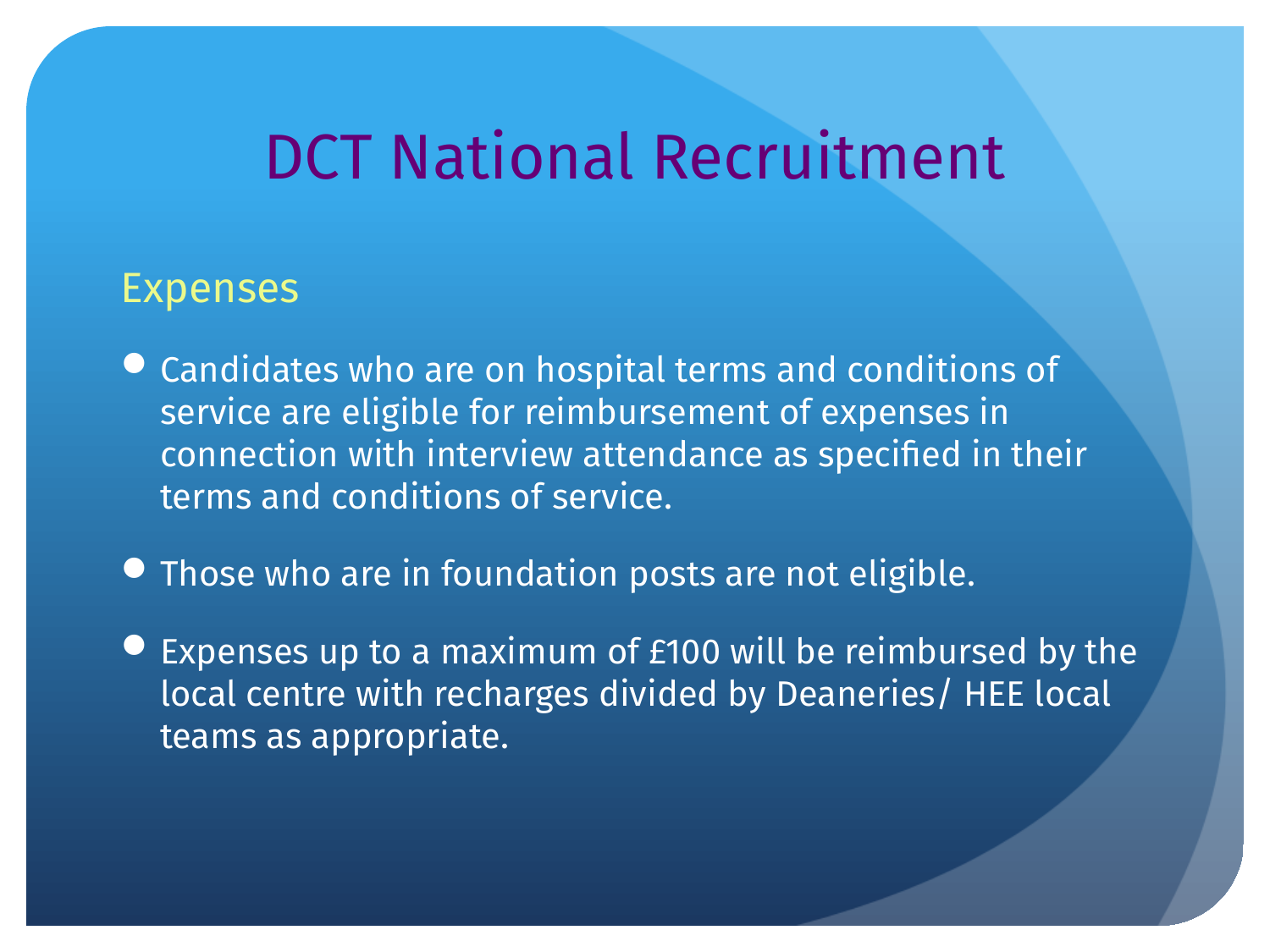

# DCT National Recruitment
Expenses
Candidates who are on hospital terms and conditions of service are eligible for reimbursement of expenses in connection with interview attendance as specified in their terms and conditions of service.
Those who are in foundation posts are not eligible.
Expenses up to a maximum of £100 will be reimbursed by the local centre with recharges divided by Deaneries/ HEE local teams as appropriate.